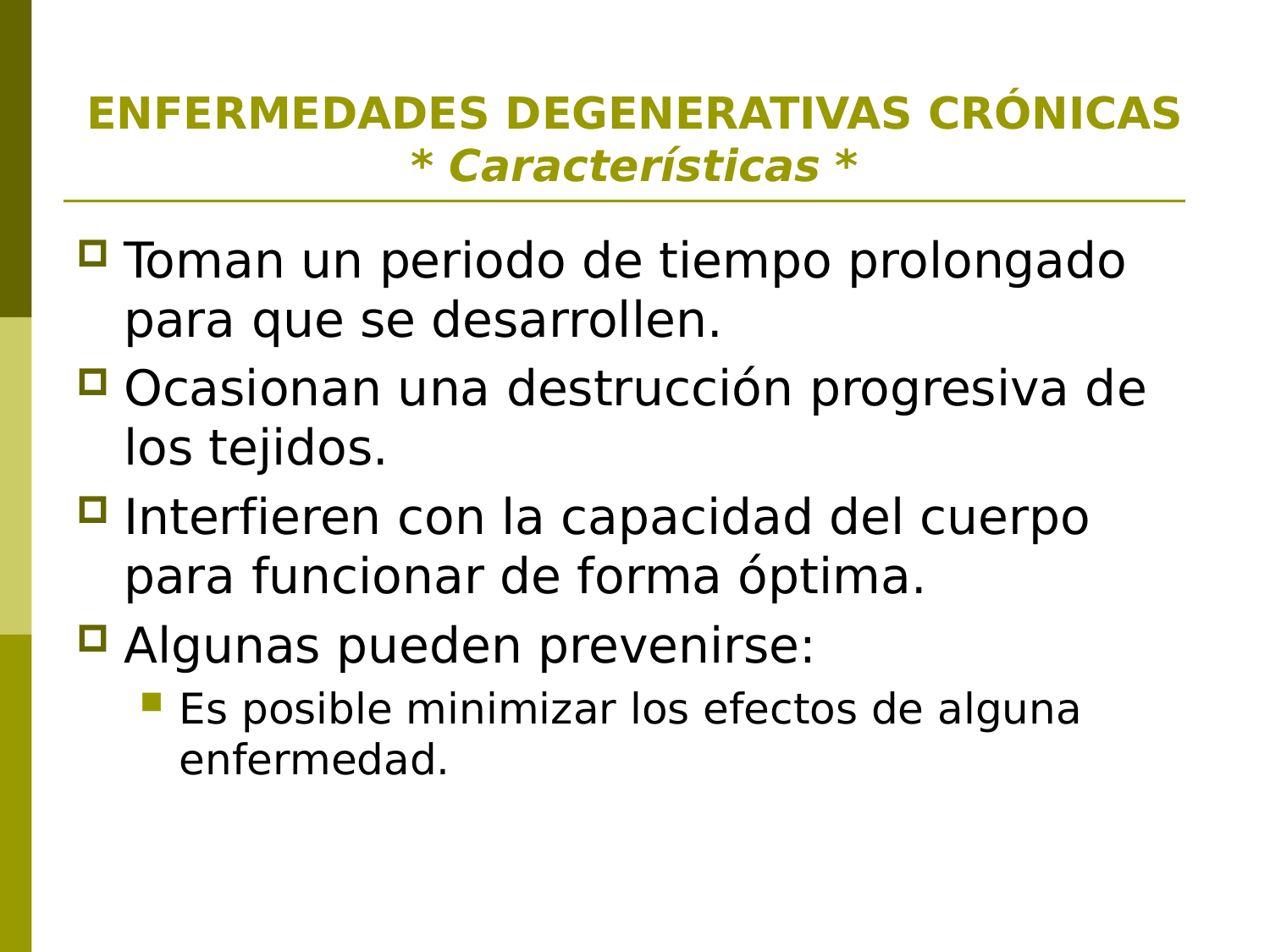

# ENFERMEDADES DEGENERATIVAS CRÓNICAS * Características *
Toman un periodo de tiempo prolongado para que se desarrollen.
Ocasionan una destrucción progresiva de los tejidos.
Interfieren con la capacidad del cuerpo para funcionar de forma óptima.
Algunas pueden prevenirse:
Es posible minimizar los efectos de alguna enfermedad.